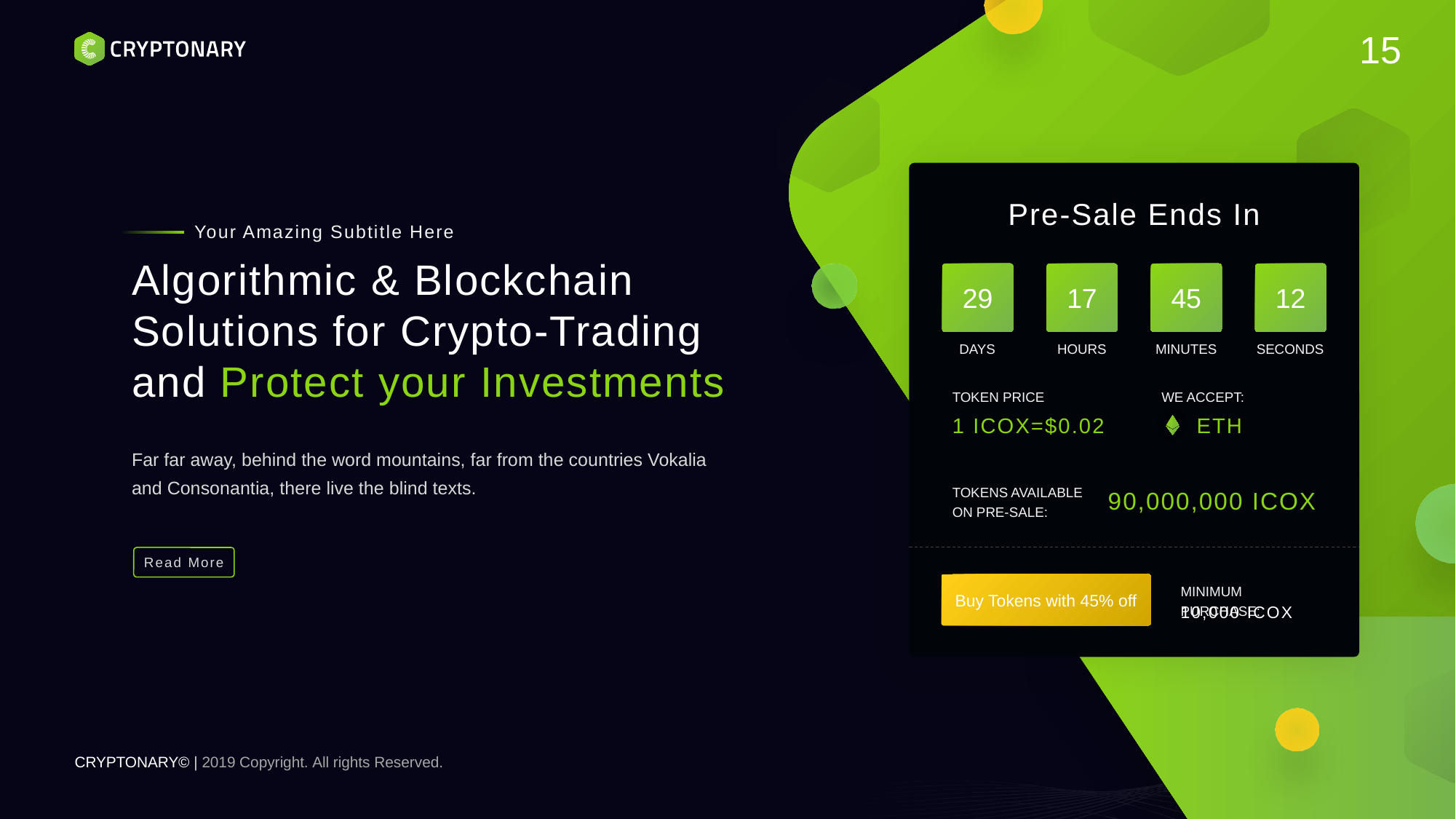

15

Pre-Sale Ends In
Your Amazing Subtitle Here

Algorithmic & Blockchain Solutions for Crypto-Trading
and Protect your Investments

29
DAYS
17
HOURS
45
MINUTES
12
SECONDS
TOKEN PRICE
WE ACCEPT:
1 ICOX=$0.02
ETH

Far far away, behind the word mountains, far from the countries Vokalia and Consonantia, there live the blind texts.
TOKENS AVAILABLE
ON PRE-SALE:
90,000,000 ICOX

Read More
Buy Tokens with 45% off
MINIMUM PURCHASE:
10,000 ICOX